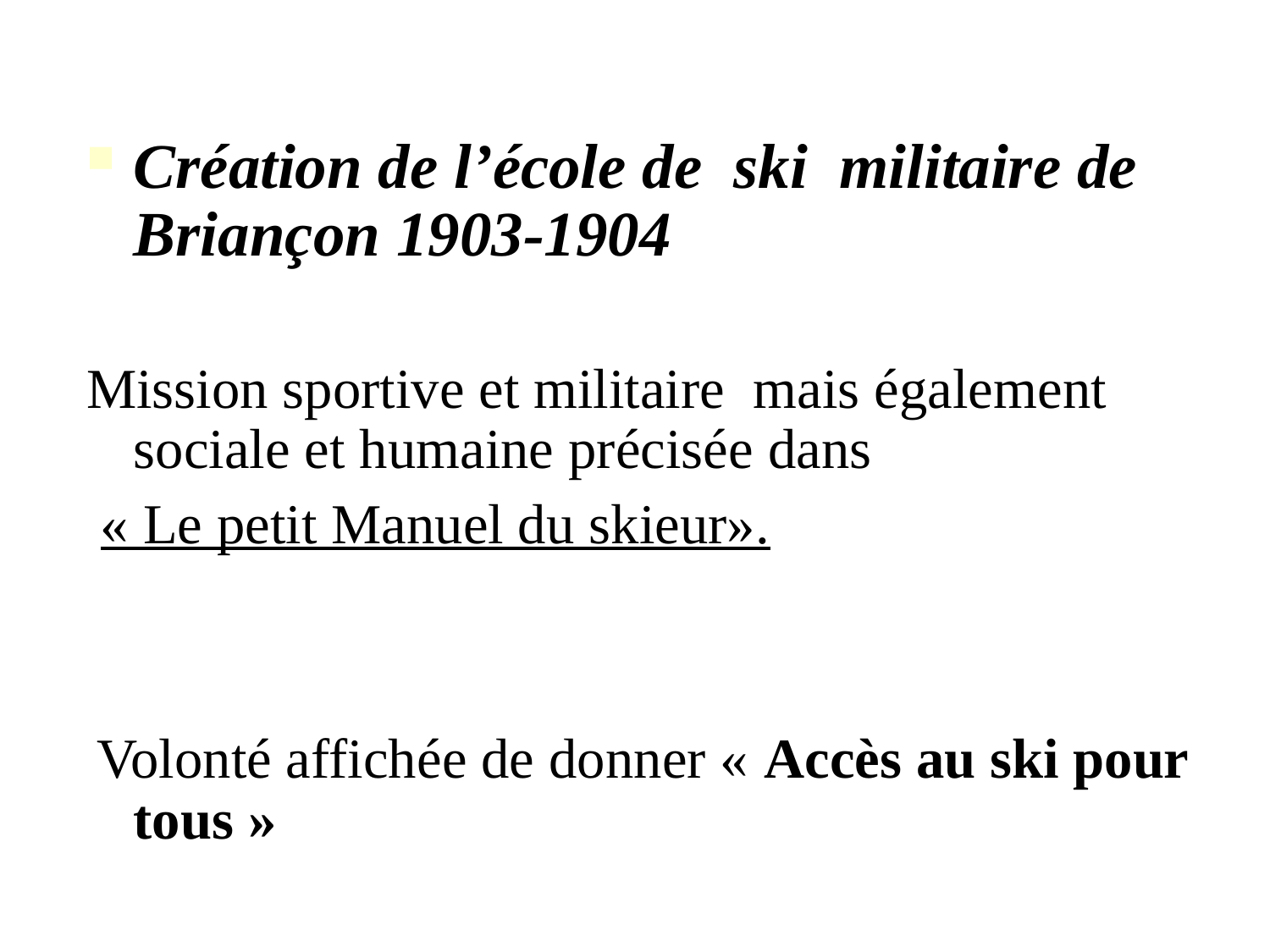

Création de l’école de  ski  militaire de Briançon 1903-1904

Mission sportive et militaire  mais également sociale et humaine précisée dans
 « Le petit Manuel du skieur».

 Volonté affichée de donner « Accès au ski pour tous »